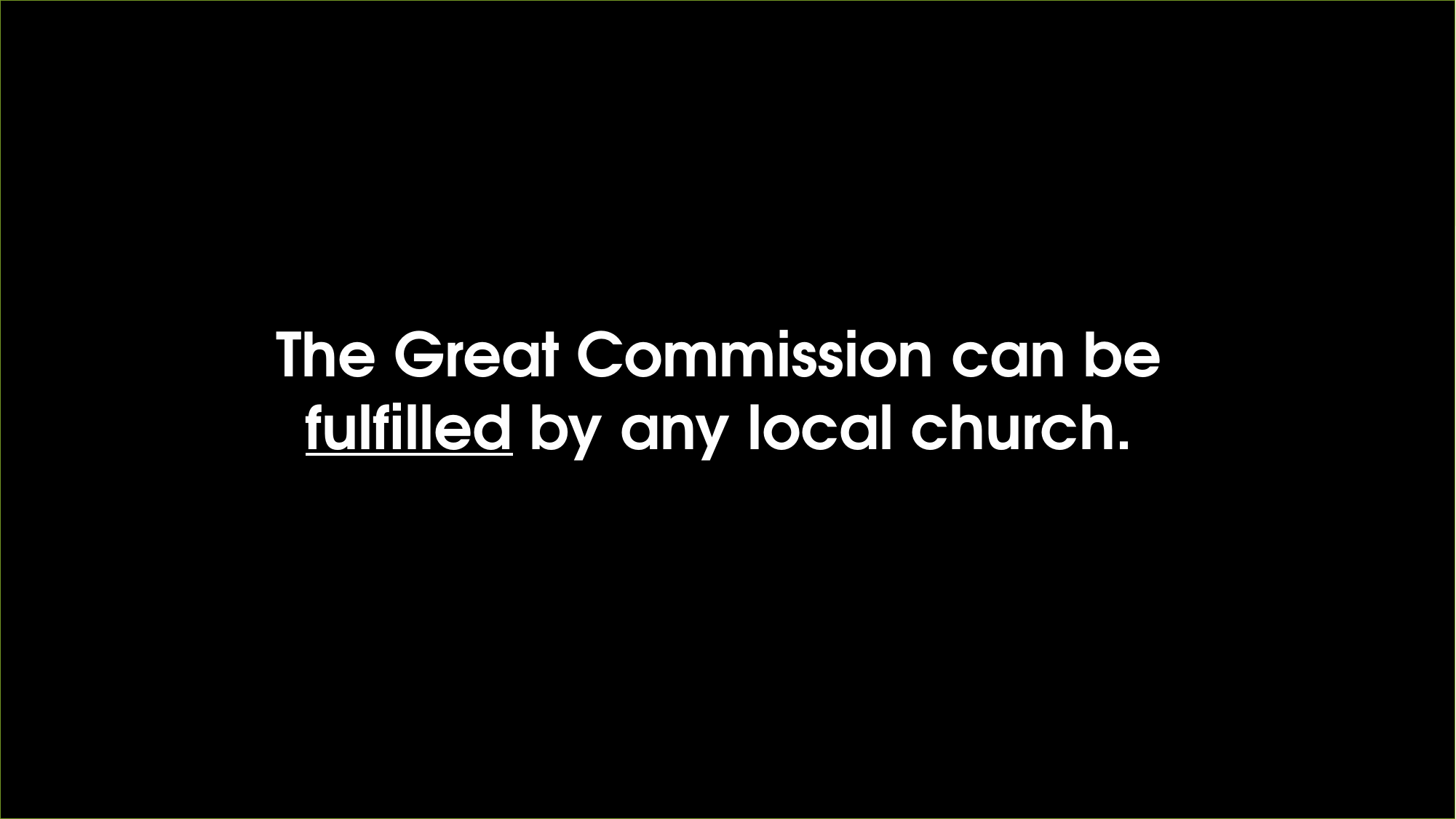

# The Great Commission can be fulfilled by any local church.